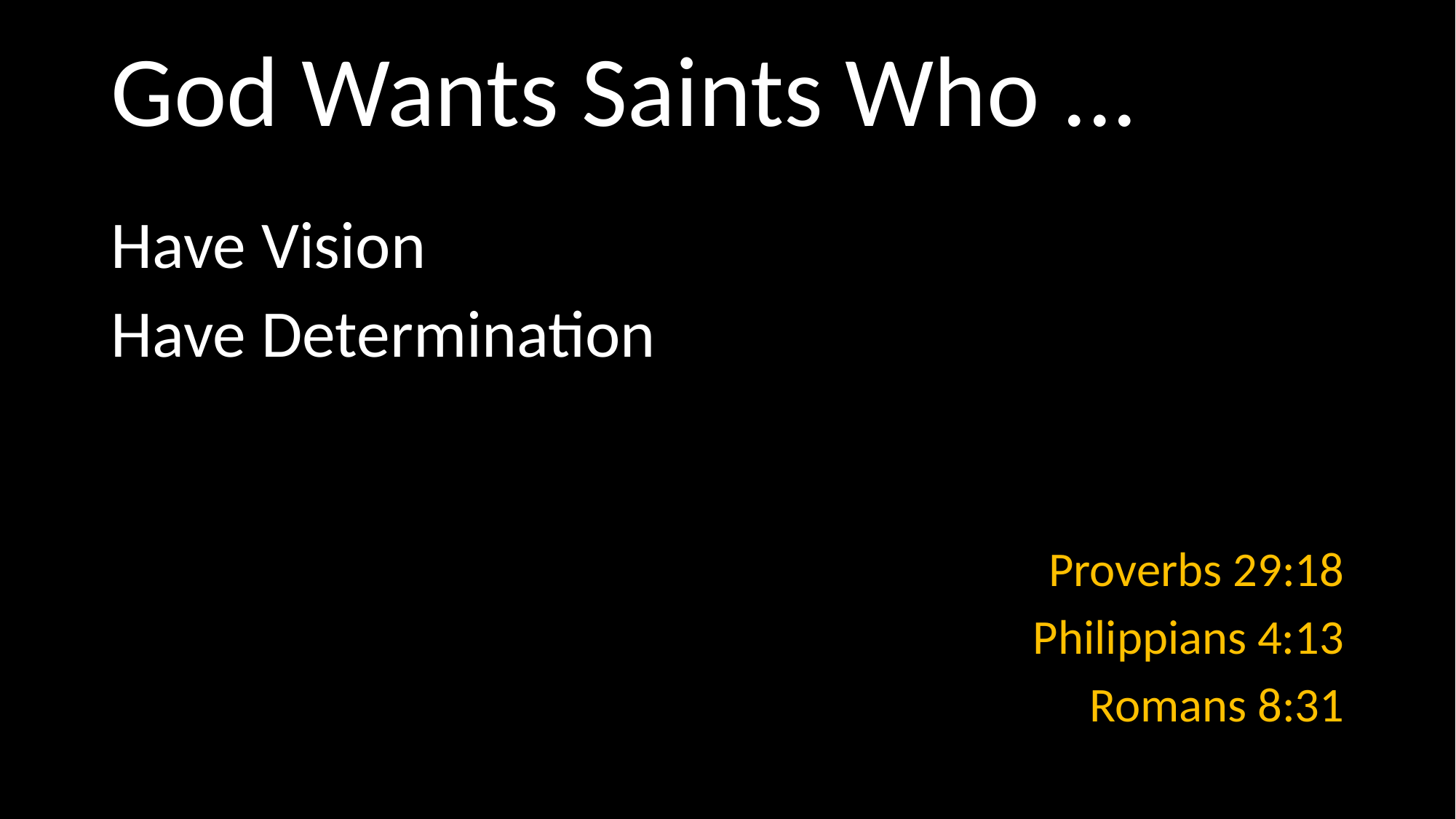

# God Wants Saints Who ...
Have Vision
Have Determination
Proverbs 29:18
Philippians 4:13
Romans 8:31